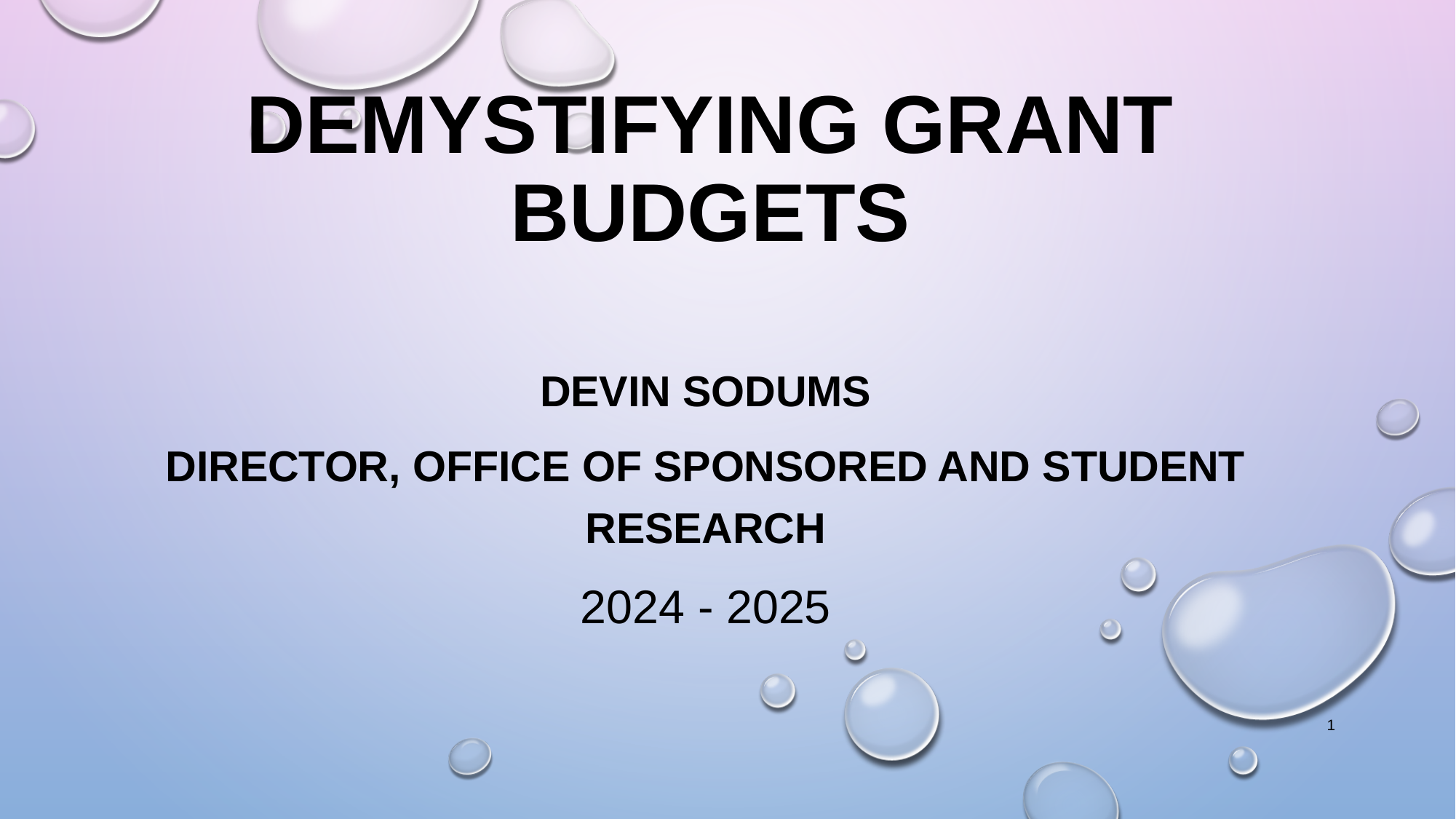

# Demystifying Grant BudgetS
Devin Sodums
Director, Office of Sponsored and Student Research
2024 - 2025

1